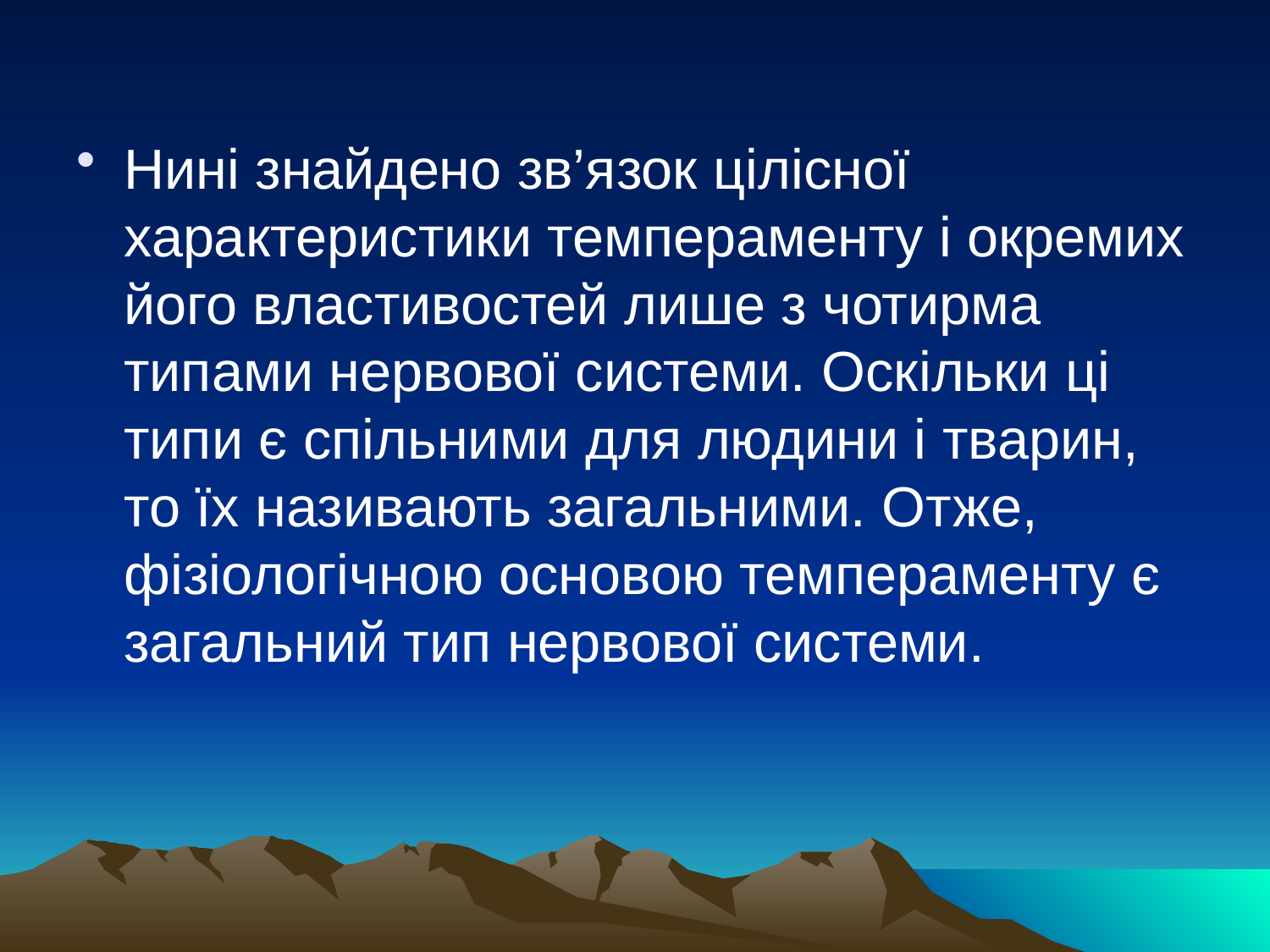

#
Нині знайдено зв’язок цілісної характеристики темпераменту і окремих його властивостей лише з чотирма типами нервової системи. Оскільки ці типи є спільними для людини і тварин, то їх називають загальними. Отже, фізіологічною основою темпераменту є загальний тип нервової системи.